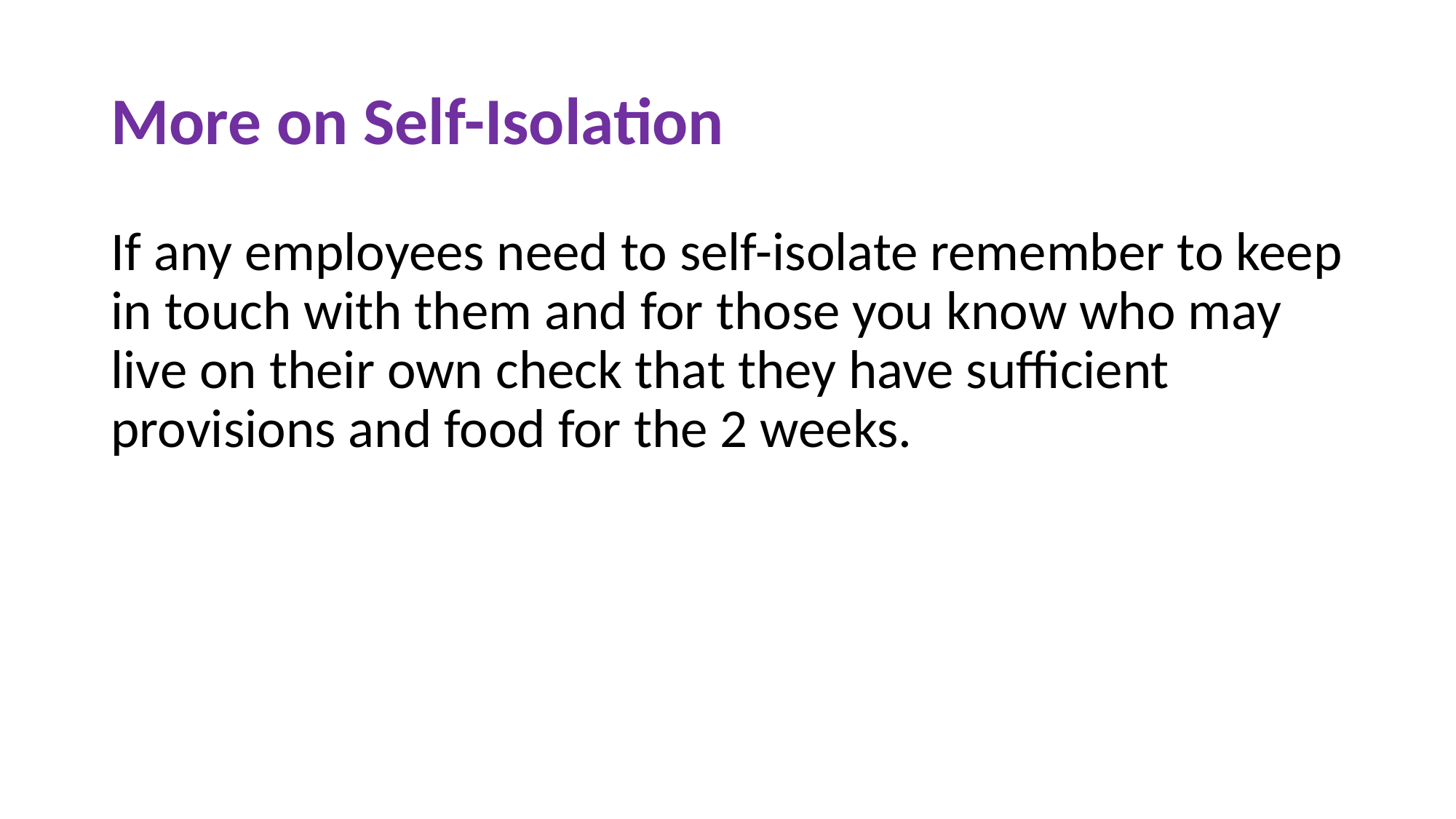

# More on Self-Isolation
If any employees need to self-isolate remember to keep in touch with them and for those you know who may live on their own check that they have sufficient provisions and food for the 2 weeks.